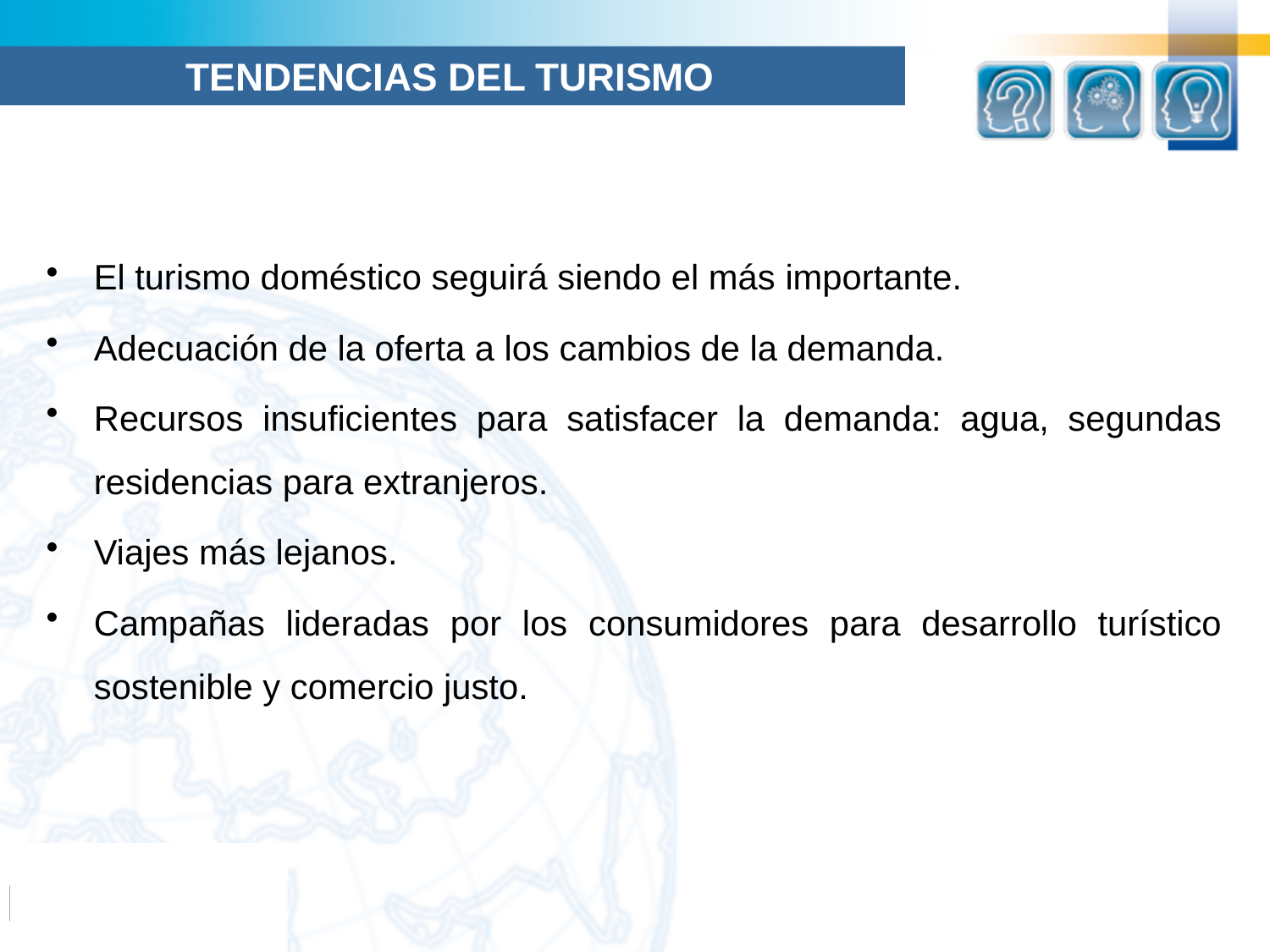

TENDENCIAS DEL TURISMO
El turismo doméstico seguirá siendo el más importante.
Adecuación de la oferta a los cambios de la demanda.
Recursos insuficientes para satisfacer la demanda: agua, segundas residencias para extranjeros.
Viajes más lejanos.
Campañas lideradas por los consumidores para desarrollo turístico sostenible y comercio justo.
HHHHHHHHHHHHHHH
HHSHSHSHSHSHSHSHS
JSJSJSJSJSJS